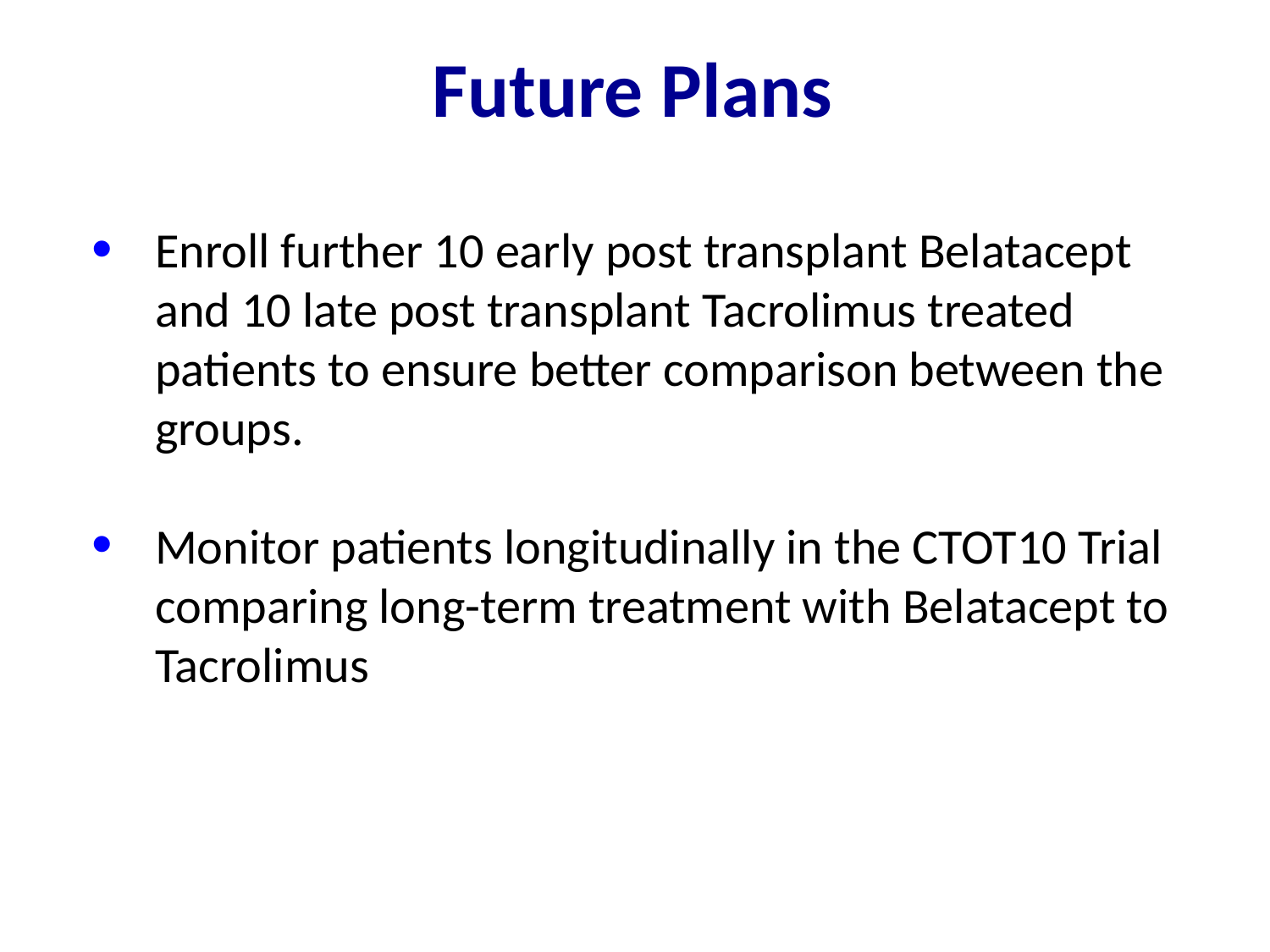

Future Plans
Enroll further 10 early post transplant Belatacept and 10 late post transplant Tacrolimus treated patients to ensure better comparison between the groups.

Monitor patients longitudinally in the CTOT10 Trial comparing long-term treatment with Belatacept to Tacrolimus